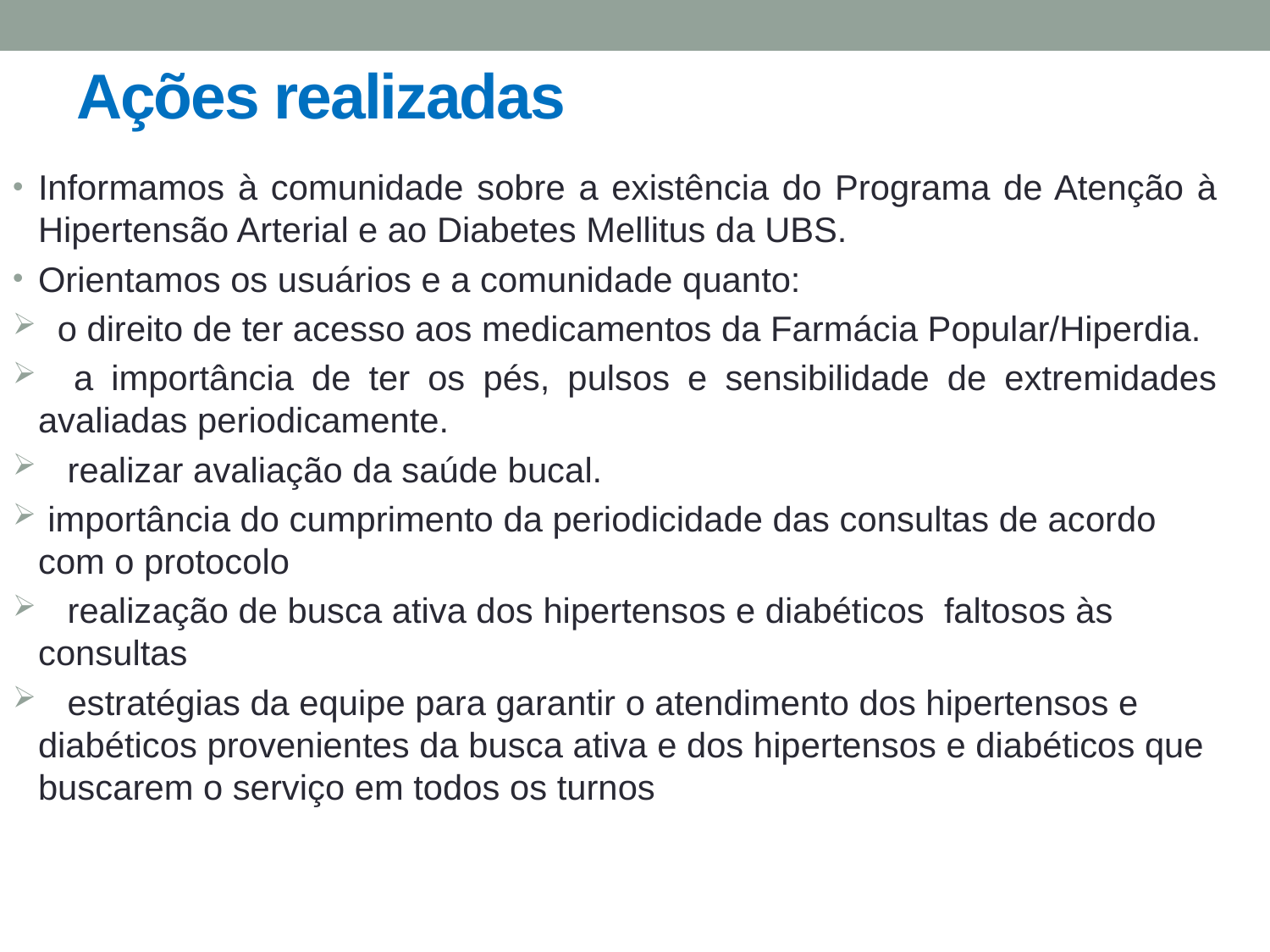

# Ações realizadas
Informamos à comunidade sobre a existência do Programa de Atenção à Hipertensão Arterial e ao Diabetes Mellitus da UBS.
Orientamos os usuários e a comunidade quanto:
  o direito de ter acesso aos medicamentos da Farmácia Popular/Hiperdia.
  a importância de ter os pés, pulsos e sensibilidade de extremidades avaliadas periodicamente.
   realizar avaliação da saúde bucal.
 importância do cumprimento da periodicidade das consultas de acordo com o protocolo
   realização de busca ativa dos hipertensos e diabéticos  faltosos às consultas
   estratégias da equipe para garantir o atendimento dos hipertensos e diabéticos provenientes da busca ativa e dos hipertensos e diabéticos que buscarem o serviço em todos os turnos